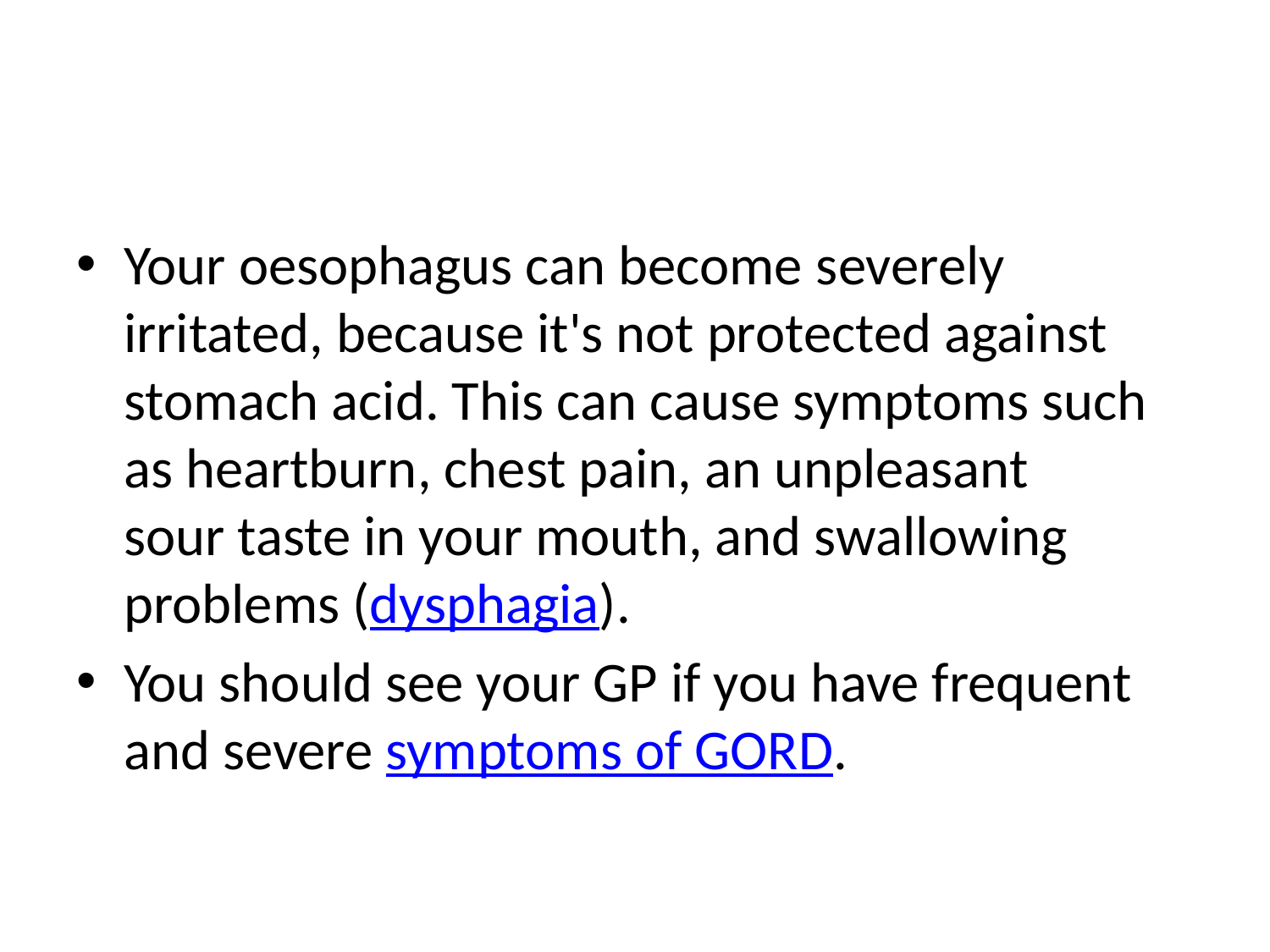

#
Your oesophagus can become severely irritated, because it's not protected against stomach acid. This can cause symptoms such as heartburn, chest pain, an unpleasant sour taste in your mouth, and swallowing problems (dysphagia).
You should see your GP if you have frequent and severe symptoms of GORD.